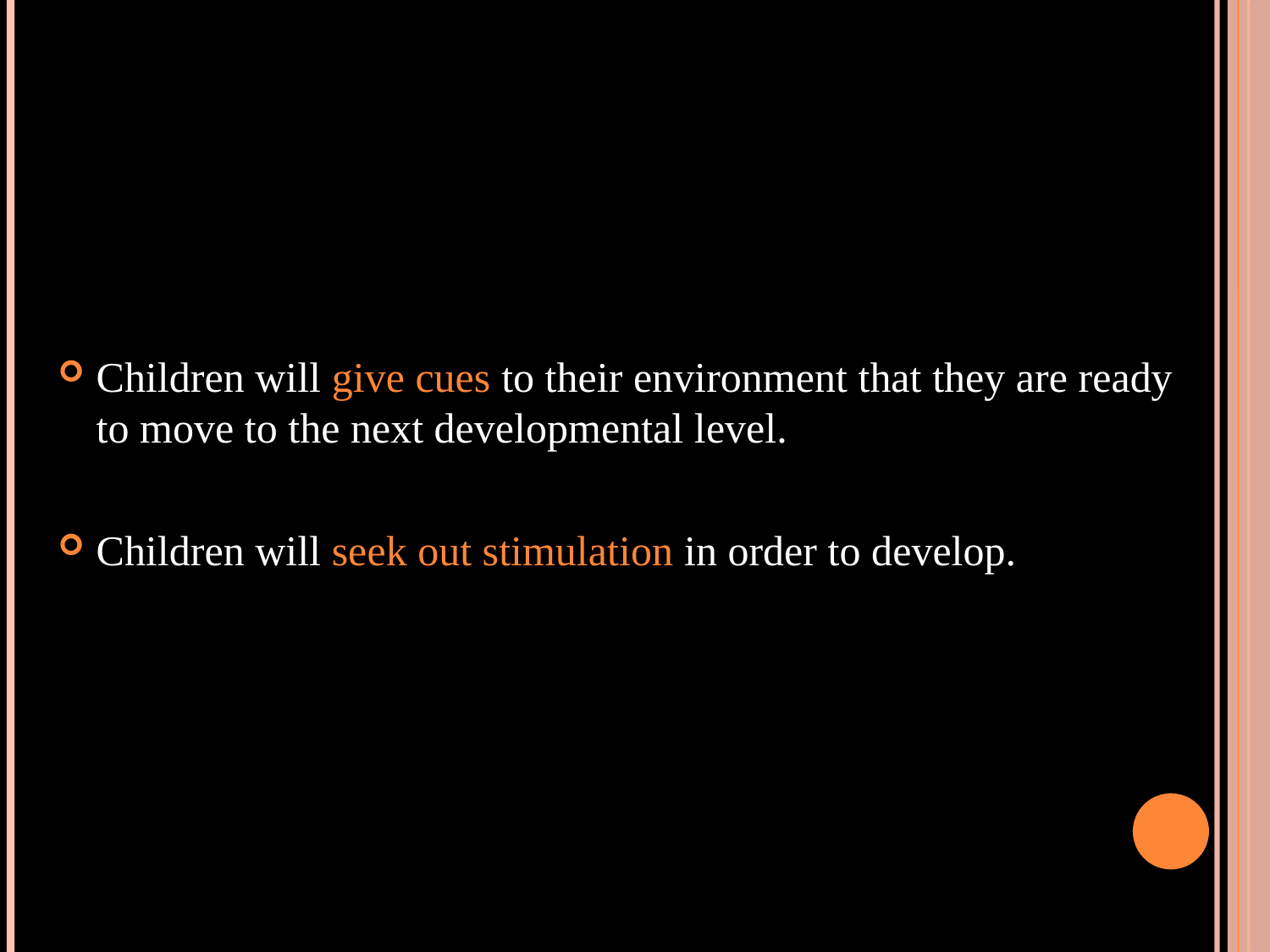

Children will give cues to their environment that they are ready to move to the next developmental level.

Children will seek out stimulation in order to develop.